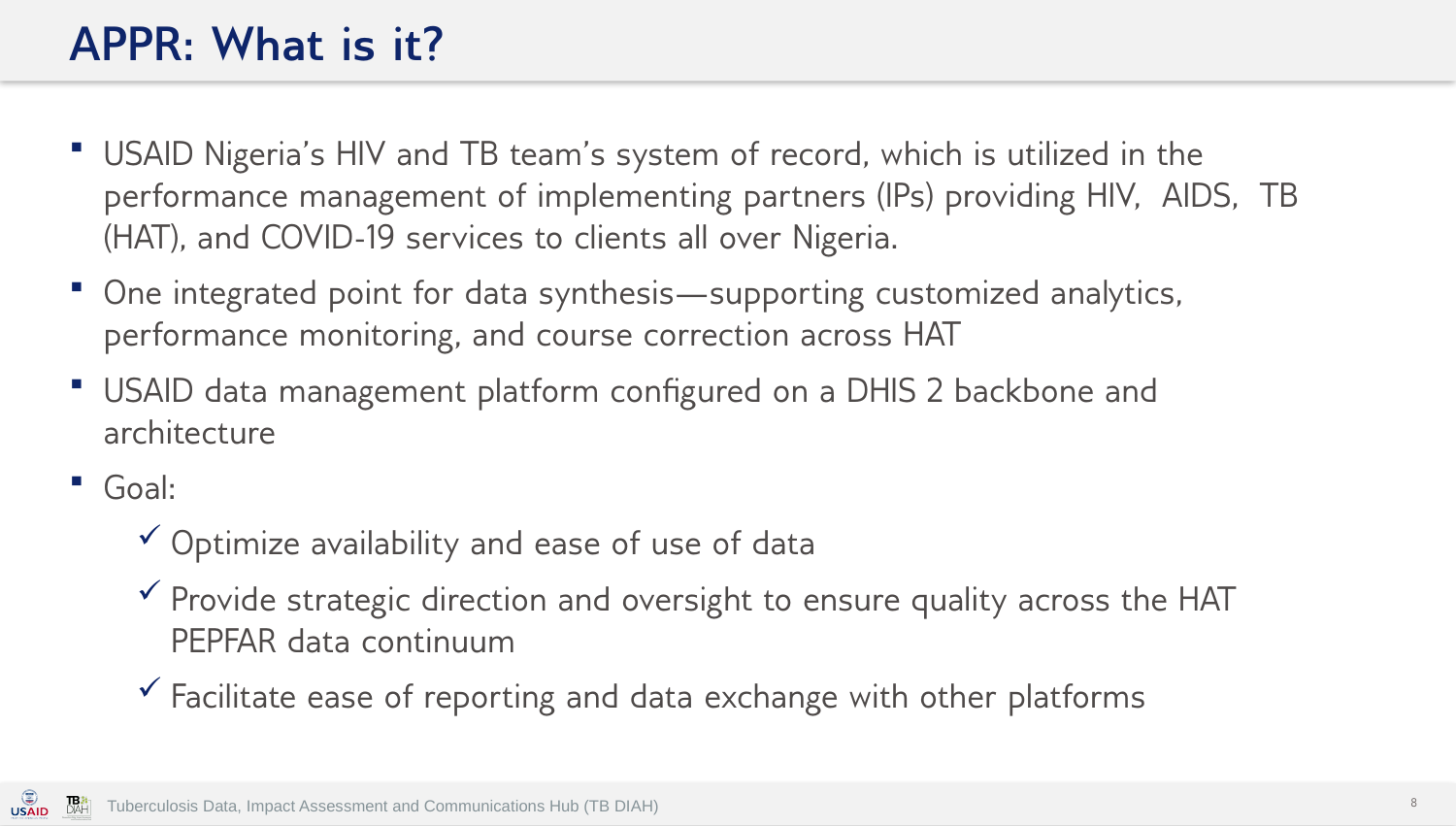

# APPR: What is it?
USAID Nigeria’s HIV and TB team’s system of record, which is utilized in the  performance management of implementing partners (IPs) providing HIV,  AIDS,  TB (HAT), and COVID-19 services to clients all over Nigeria.
One integrated point for data synthesis—supporting customized analytics, performance monitoring, and course correction across HAT
USAID data management platform configured on a DHIS 2 backbone and architecture
Goal:
Optimize availability and ease of use of data
Provide strategic direction and oversight to ensure quality across the HAT PEPFAR data continuum
Facilitate ease of reporting and data exchange with other platforms
8